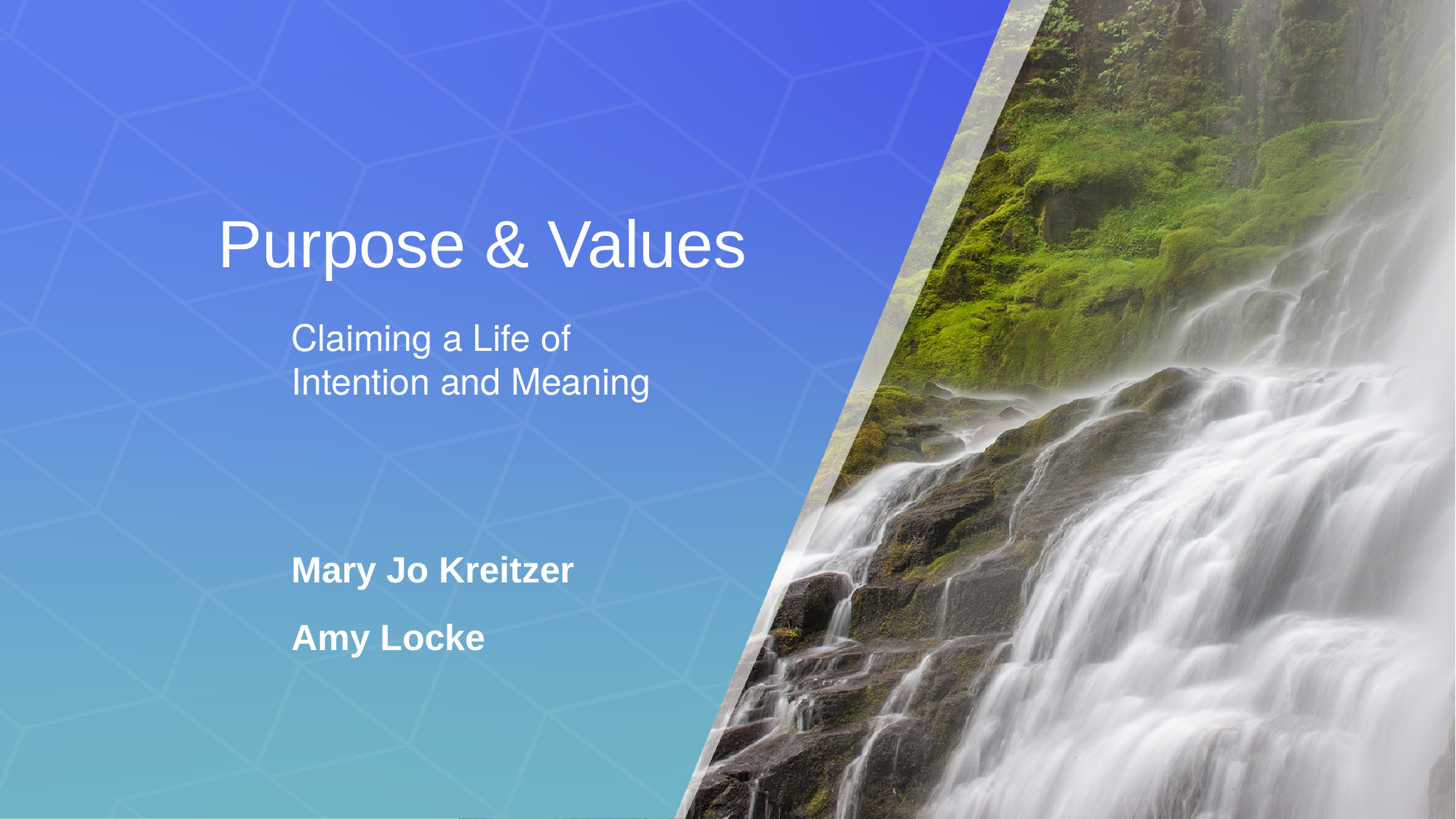

Purpose & Values

Claiming a Life of Intention and Meaning

Mary Jo Kreitzer
Amy Locke